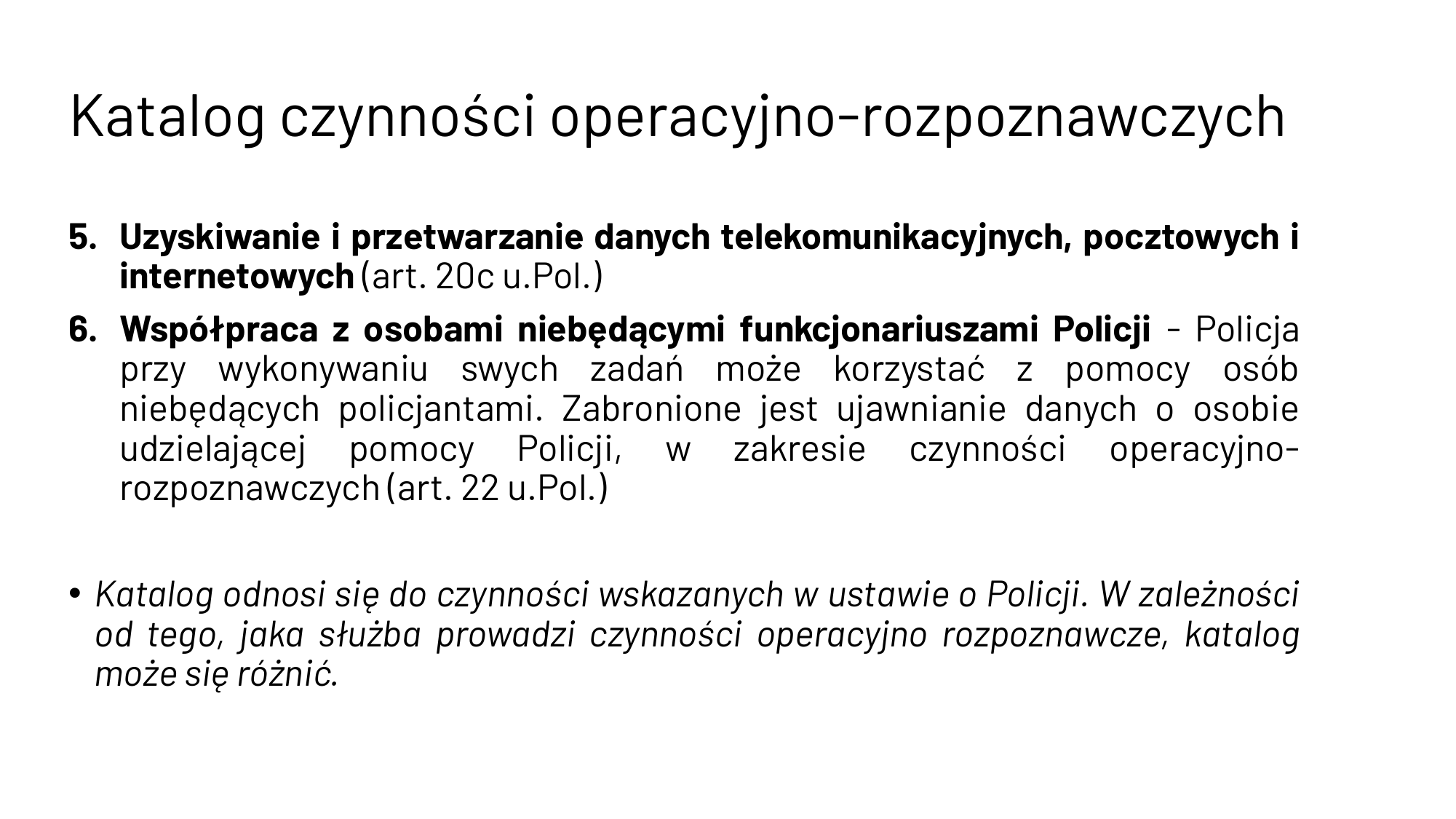

# Katalog czynności operacyjno-rozpoznawczych
Uzyskiwanie i przetwarzanie danych telekomunikacyjnych, pocztowych i internetowych (art. 20c u.Pol.)
Współpraca z osobami niebędącymi funkcjonariuszami Policji - Policja przy wykonywaniu swych zadań może korzystać z pomocy osób niebędących policjantami. Zabronione jest ujawnianie danych o osobie udzielającej pomocy Policji, w zakresie czynności operacyjno-rozpoznawczych (art. 22 u.Pol.)

Katalog odnosi się do czynności wskazanych w ustawie o Policji. W zależności od tego, jaka służba prowadzi czynności operacyjno rozpoznawcze, katalog może się różnić.